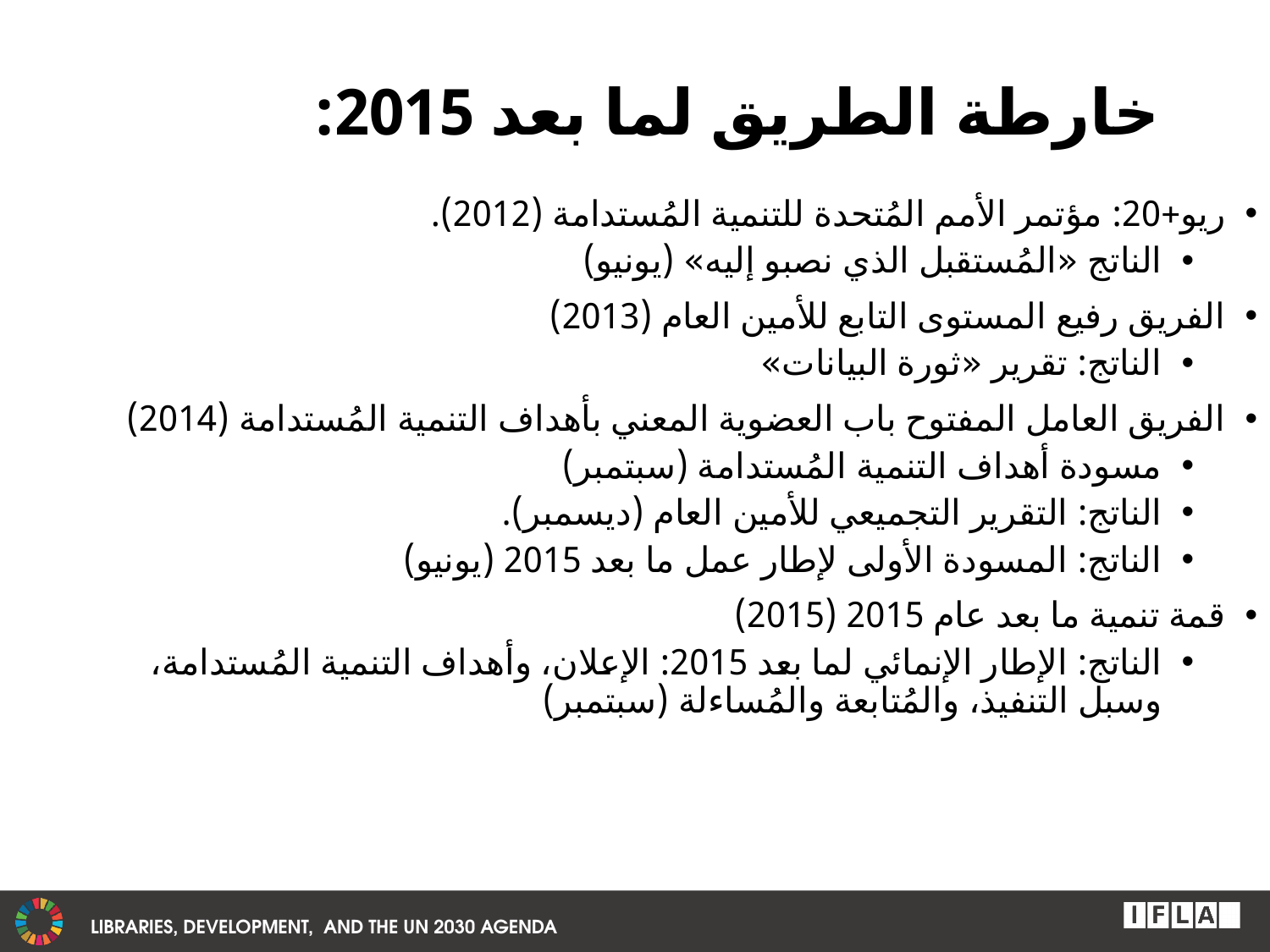

# خارطة الطريق لما بعد 2015:
ريو+20: مؤتمر الأمم المُتحدة للتنمية المُستدامة (2012).
الناتج «المُستقبل الذي نصبو إليه» (يونيو)
الفريق رفيع المستوى التابع للأمين العام (2013)
الناتج: تقرير «ثورة البيانات»
الفريق العامل المفتوح باب العضوية المعني بأهداف التنمية المُستدامة (2014)
مسودة أهداف التنمية المُستدامة (سبتمبر)
الناتج: التقرير التجميعي للأمين العام (ديسمبر).
الناتج: المسودة الأولى لإطار عمل ما بعد 2015 (يونيو)
قمة تنمية ما بعد عام 2015 (2015)
الناتج: الإطار الإنمائي لما بعد 2015: الإعلان، وأهداف التنمية المُستدامة، وسبل التنفيذ، والمُتابعة والمُساءلة (سبتمبر)